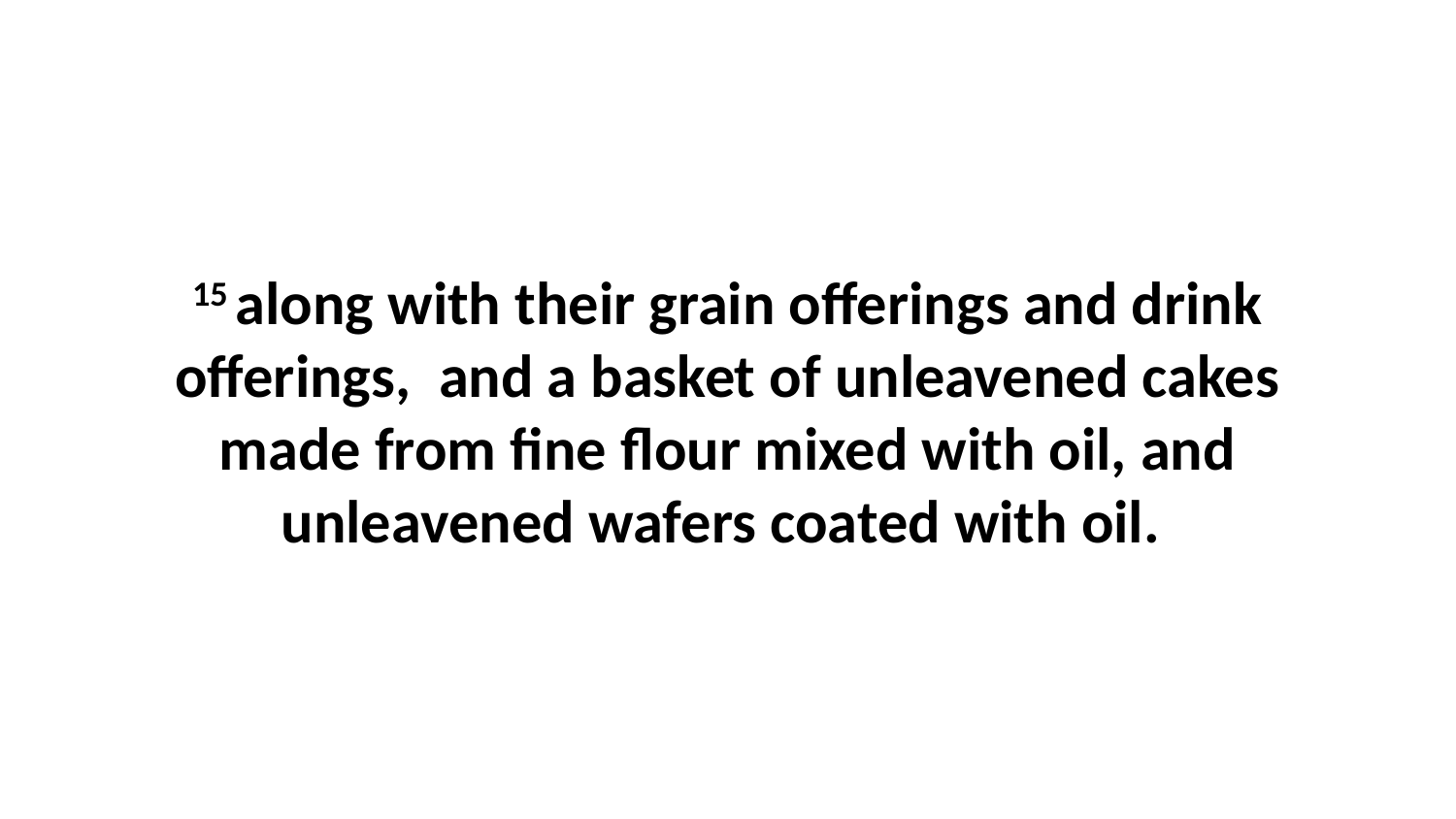

15 along with their grain offerings and drink offerings,  and a basket of unleavened cakes made from fine flour mixed with oil, and unleavened wafers coated with oil.